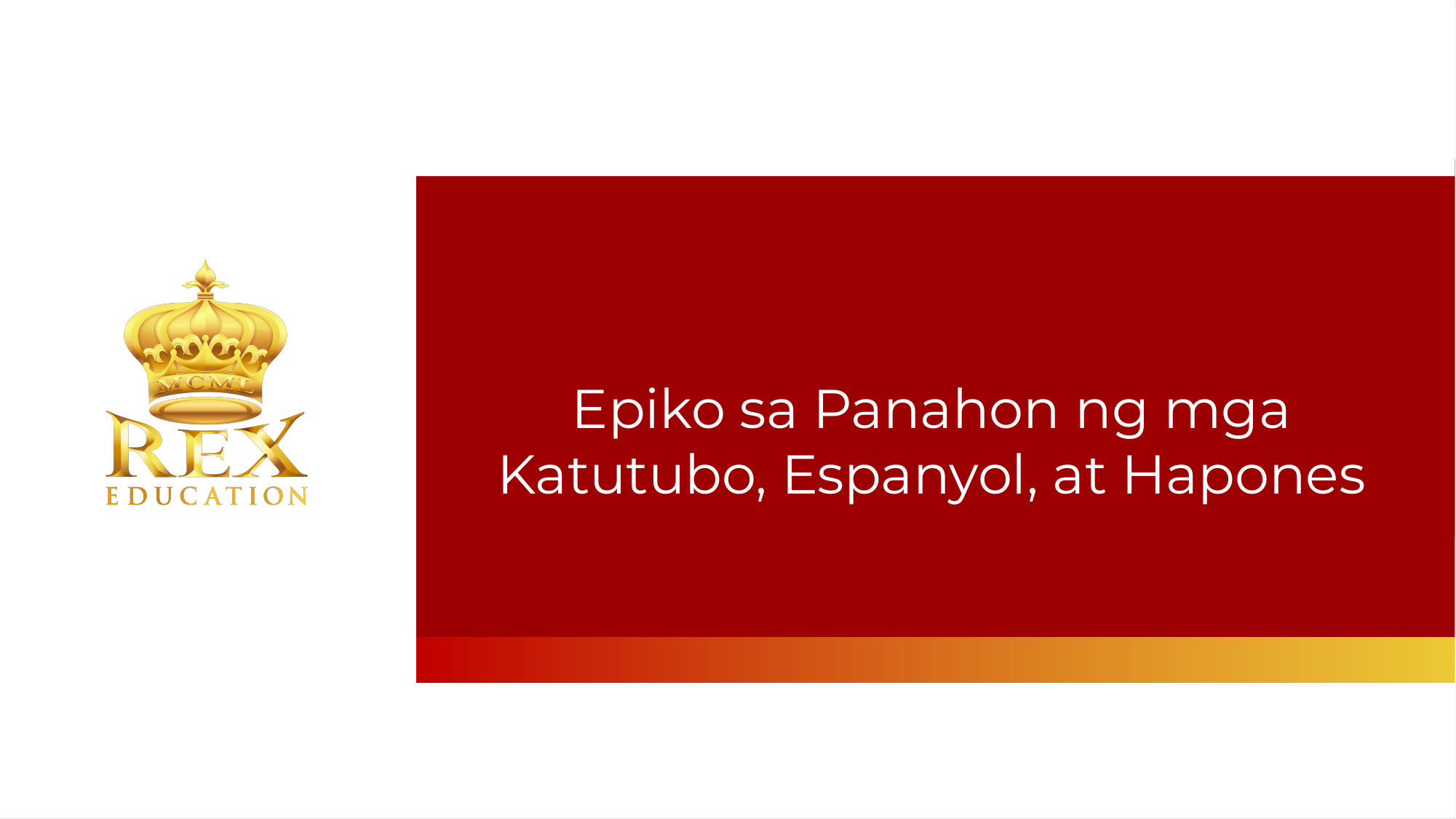

Epiko sa Panahon ng mga Katutubo, Espanyol, at Hapones